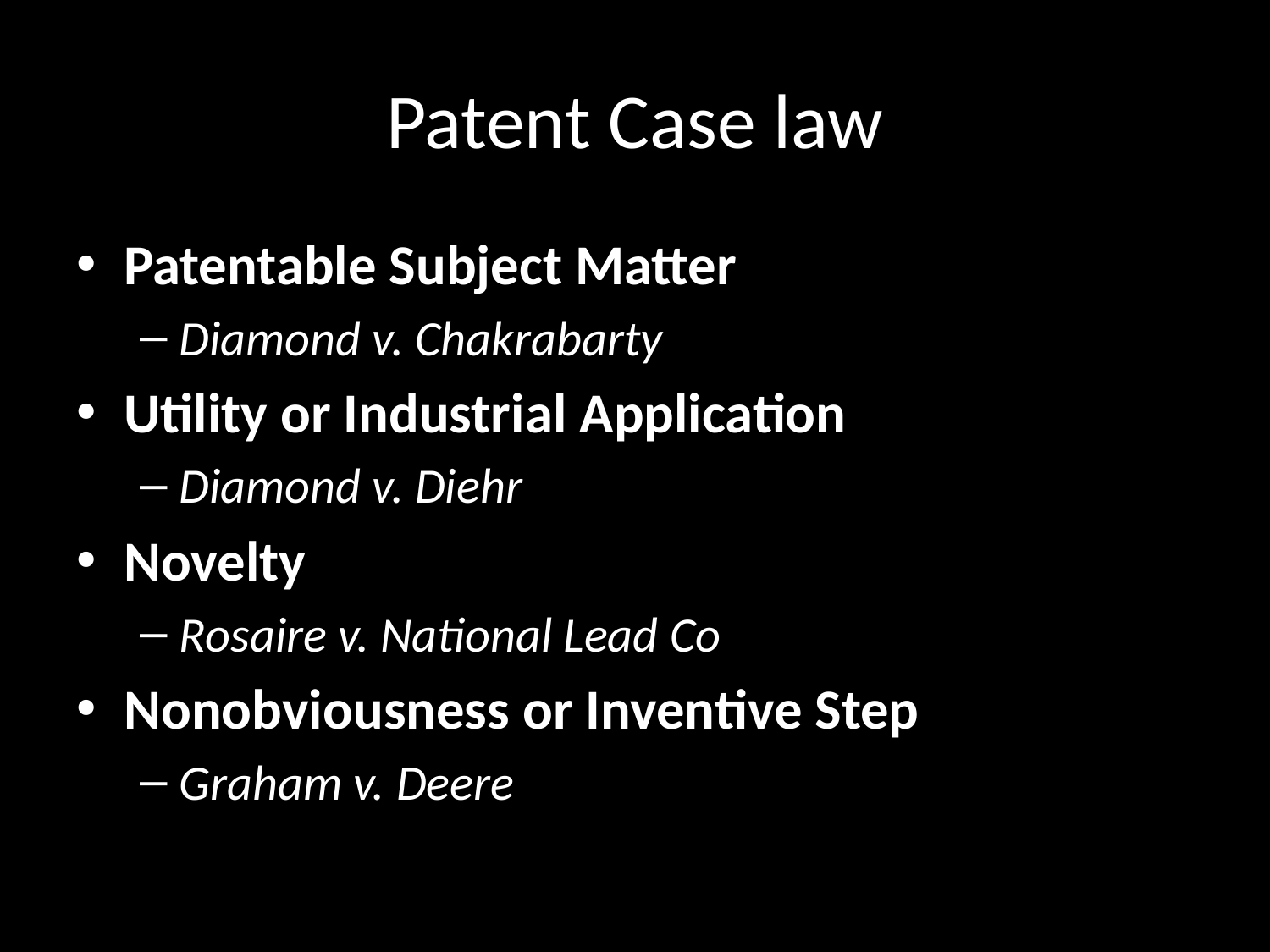

# Patent Case law
Patentable Subject Matter
Diamond v. Chakrabarty
Utility or Industrial Application
Diamond v. Diehr
Novelty
Rosaire v. National Lead Co
Nonobviousness or Inventive Step
Graham v. Deere